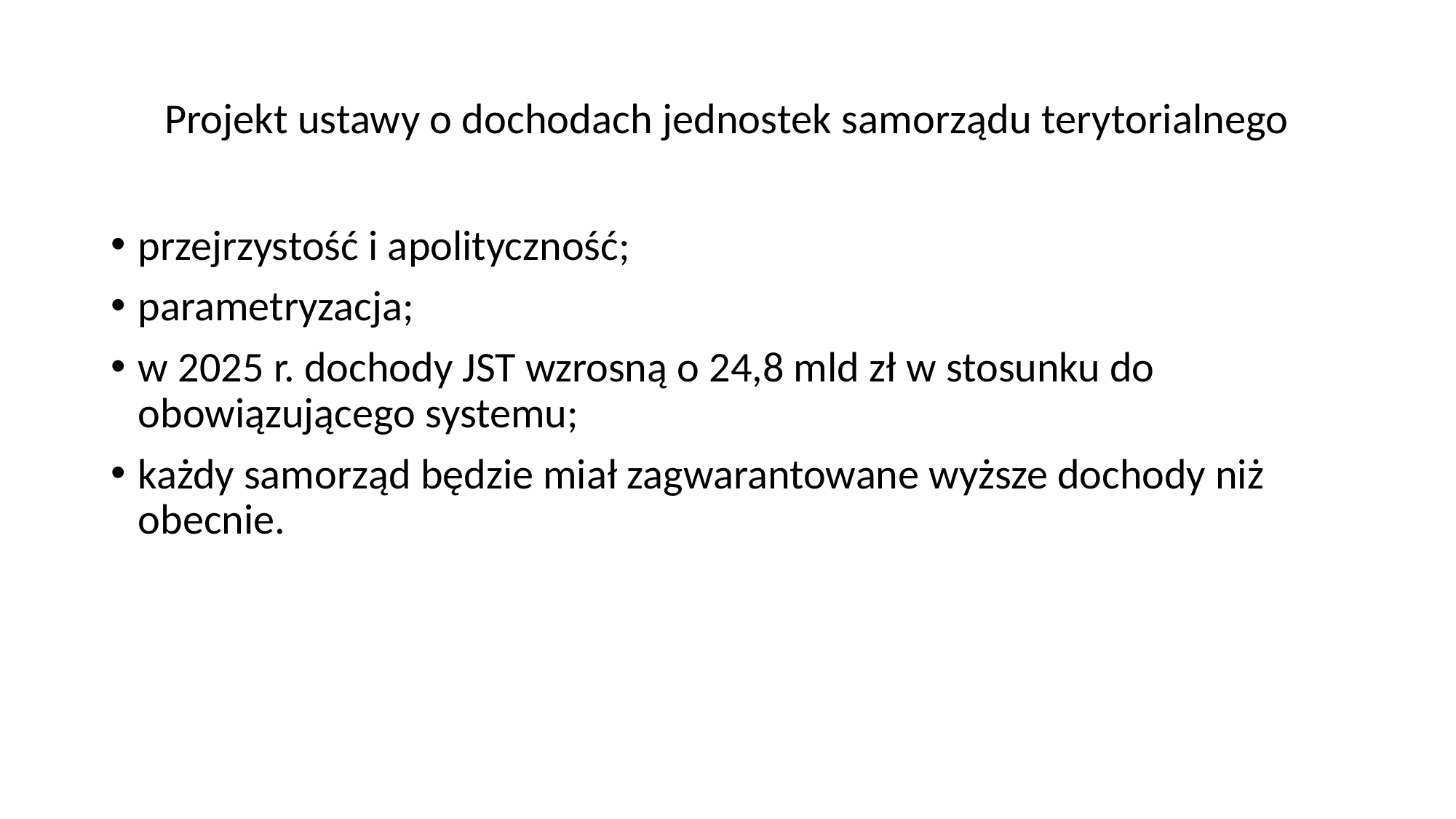

# Projekt ustawy o dochodach jednostek samorządu terytorialnego
przejrzystość i apolityczność;
parametryzacja;
w 2025 r. dochody JST wzrosną o 24,8 mld zł w stosunku do obowiązującego systemu;
każdy samorząd będzie miał zagwarantowane wyższe dochody niż obecnie.